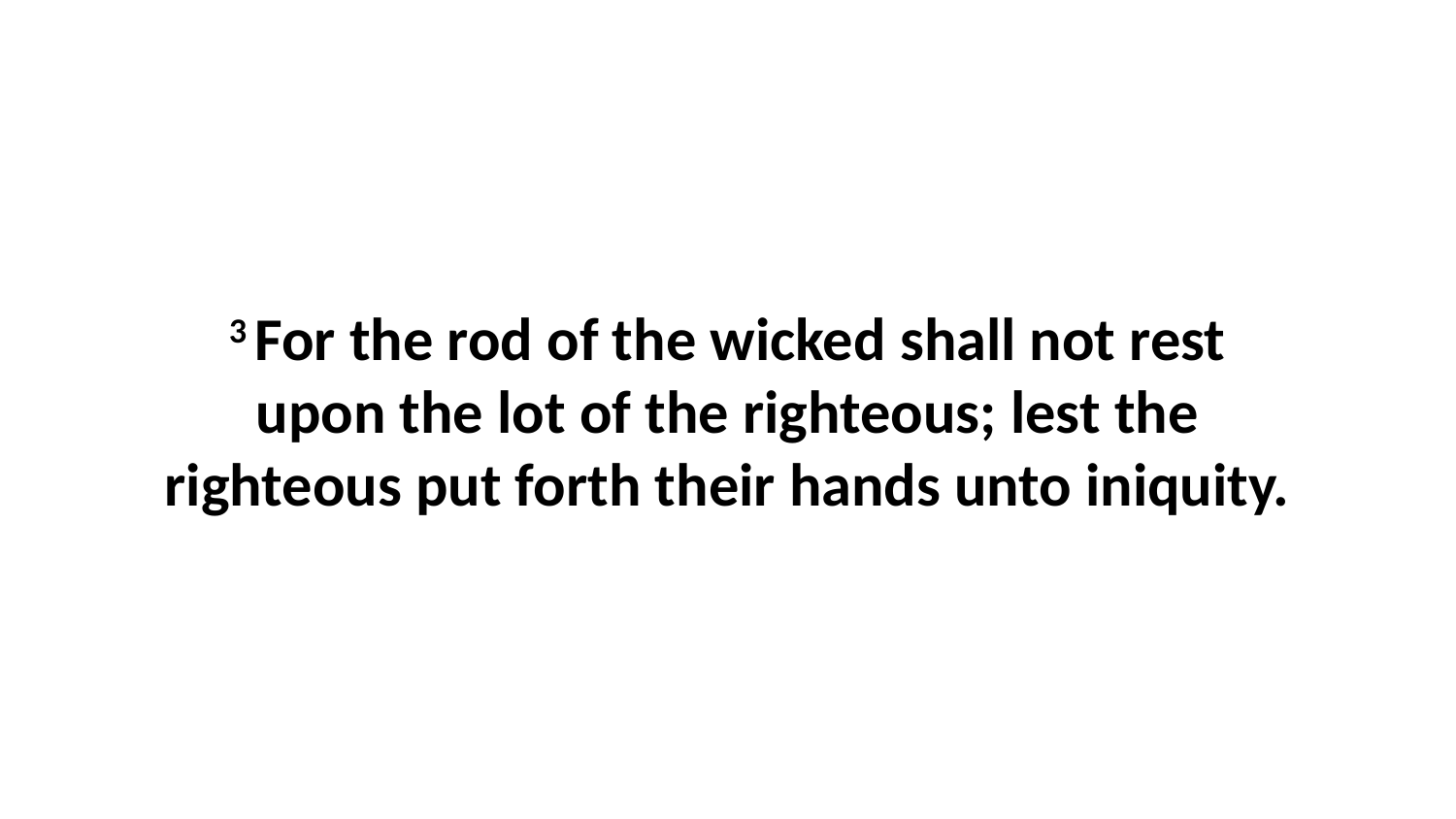

3 For the rod of the wicked shall not rest upon the lot of the righteous; lest the righteous put forth their hands unto iniquity.